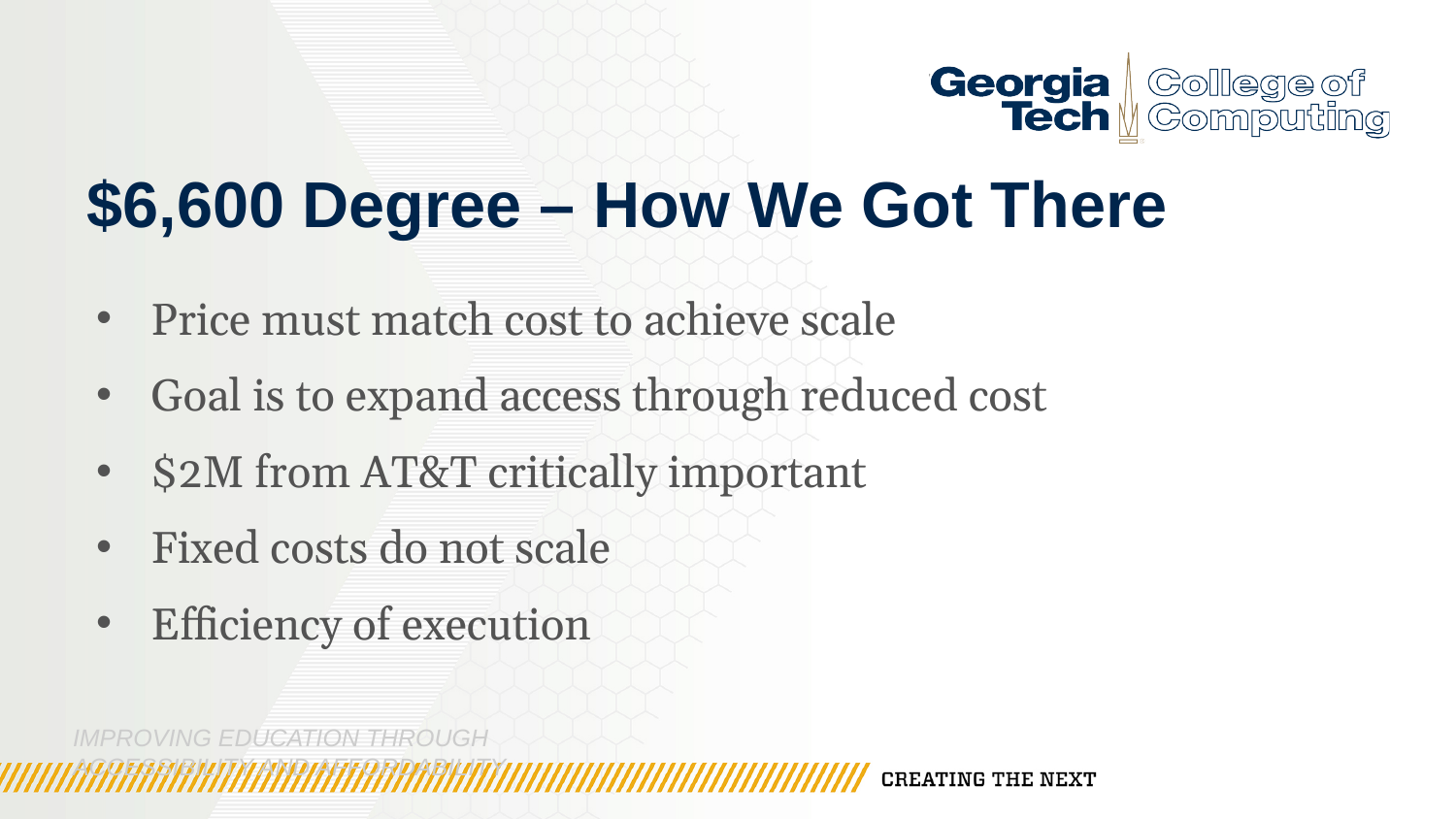

# $6,600 Degree – How We Got There
Price must match cost to achieve scale
Goal is to expand access through reduced cost
$2M from AT&T critically important
Fixed costs do not scale
Efficiency of execution
Improving Education through Accessibility and Affordability